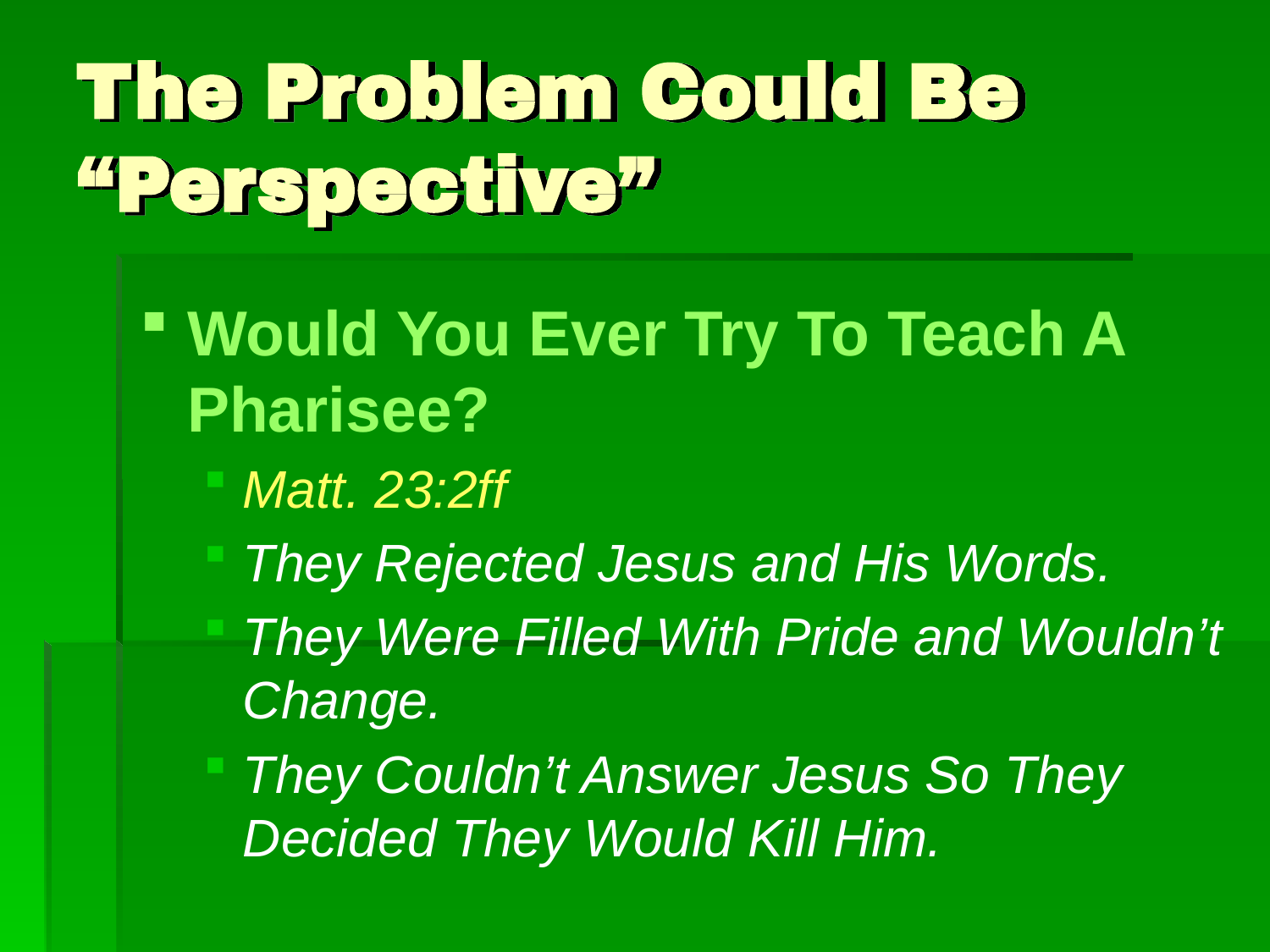

# The Problem Could Be “Perspective”
Would You Ever Try To Teach A Pharisee?
Matt. 23:2ff
They Rejected Jesus and His Words.
They Were Filled With Pride and Wouldn’t Change.
They Couldn’t Answer Jesus So They Decided They Would Kill Him.